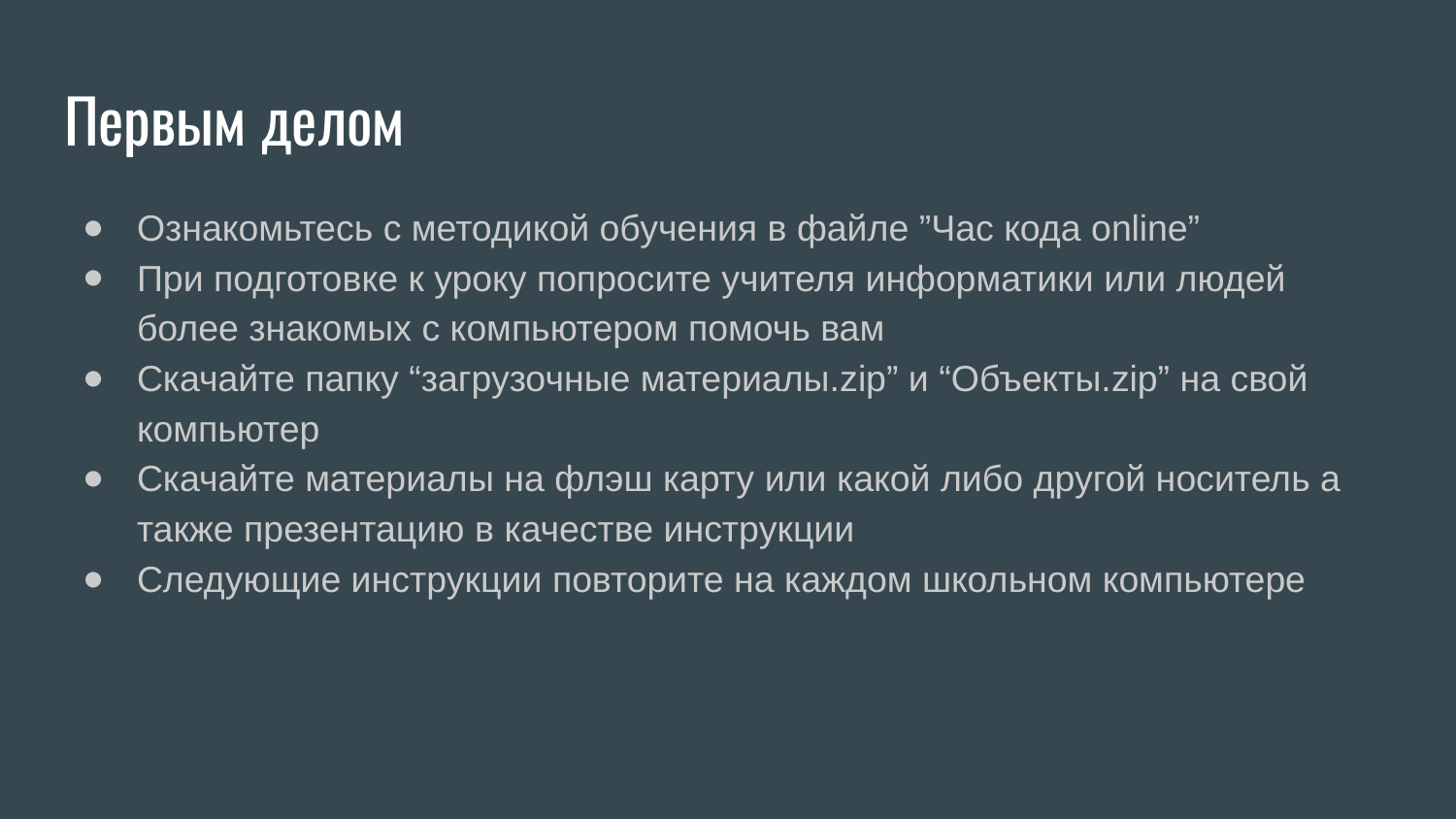

# Первым делом
Ознакомьтесь с методикой обучения в файле ”Час кода online”
При подготовке к уроку попросите учителя информатики или людей более знакомых с компьютером помочь вам
Скачайте папку “загрузочные материалы.zip” и “Объекты.zip” на свой компьютер
Скачайте материалы на флэш карту или какой либо другой носитель а также презентацию в качестве инструкции
Следующие инструкции повторите на каждом школьном компьютере